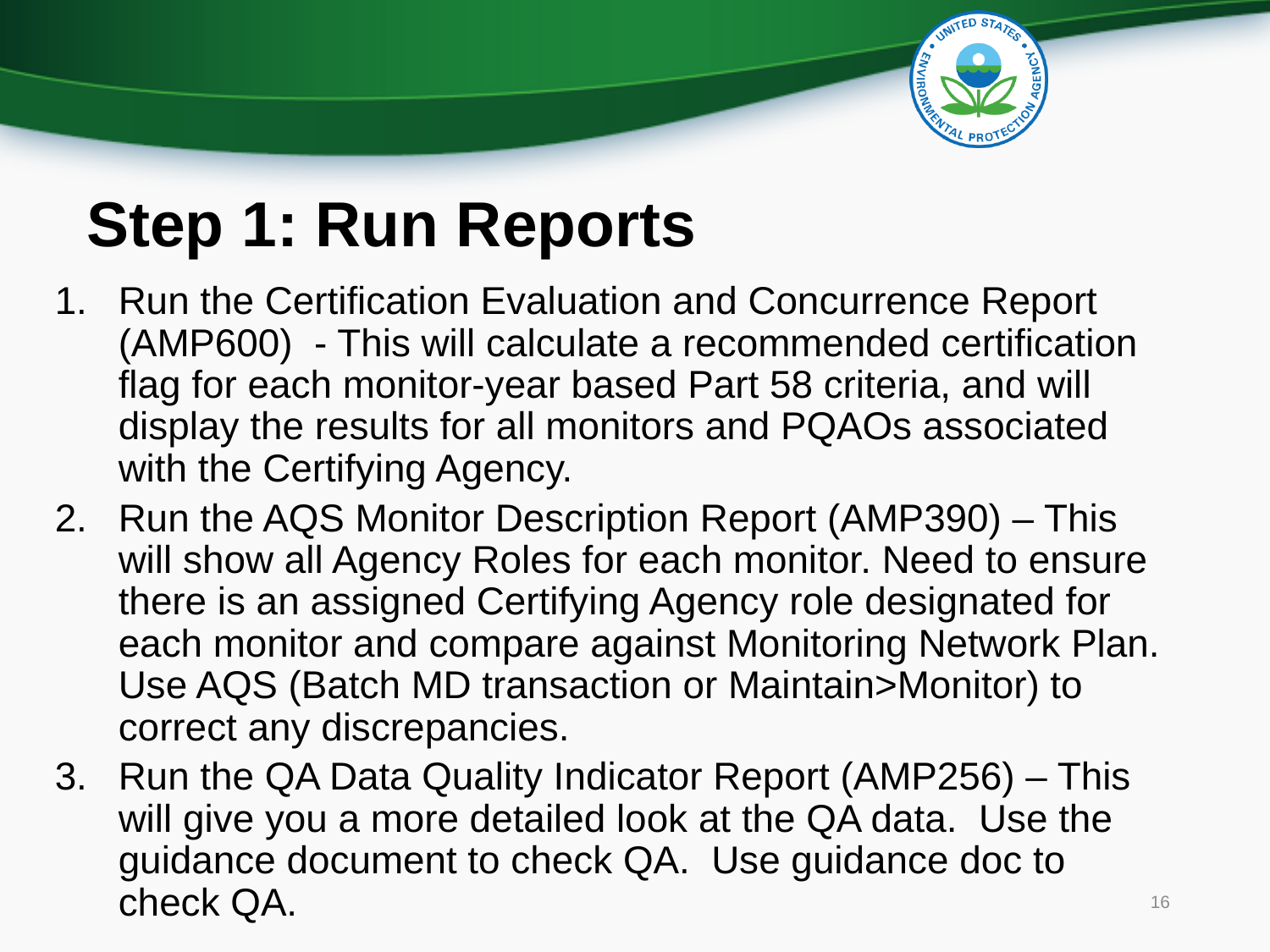

Step 1: Run Reports
Run the Certification Evaluation and Concurrence Report (AMP600)  - This will calculate a recommended certification flag for each monitor-year based Part 58 criteria, and will display the results for all monitors and PQAOs associated with the Certifying Agency.
Run the AQS Monitor Description Report (AMP390) – This will show all Agency Roles for each monitor. Need to ensure there is an assigned Certifying Agency role designated for each monitor and compare against Monitoring Network Plan. Use AQS (Batch MD transaction or Maintain>Monitor) to correct any discrepancies.
Run the QA Data Quality Indicator Report (AMP256) – This will give you a more detailed look at the QA data.  Use the guidance document to check QA.  Use guidance doc to check QA.

16